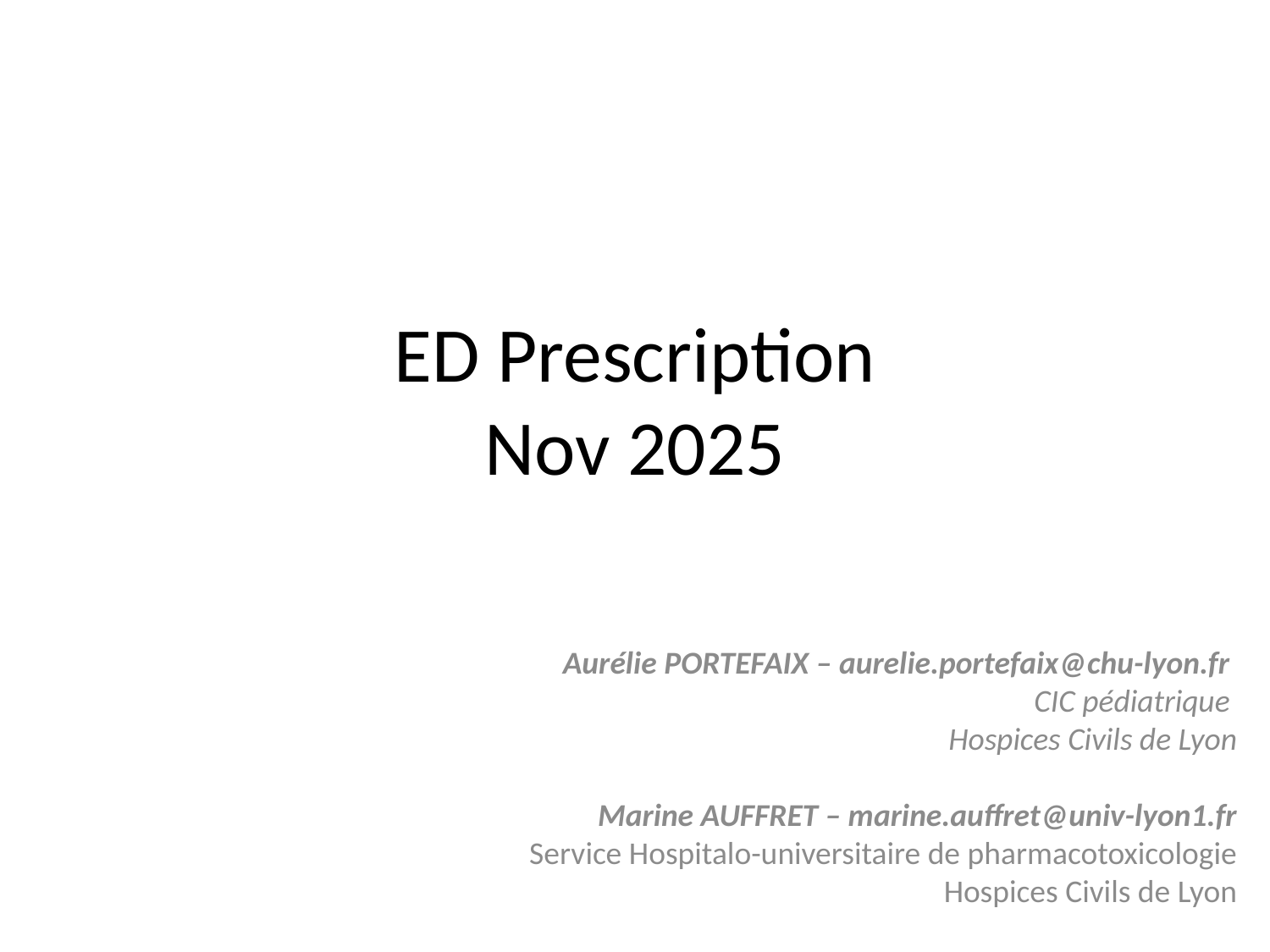

# ED Prescription Nov 2025
Aurélie PORTEFAIX – aurelie.portefaix@chu-lyon.fr
CIC pédiatrique
Hospices Civils de Lyon

Marine AUFFRET – marine.auffret@univ-lyon1.fr
Service Hospitalo-universitaire de pharmacotoxicologie
Hospices Civils de Lyon